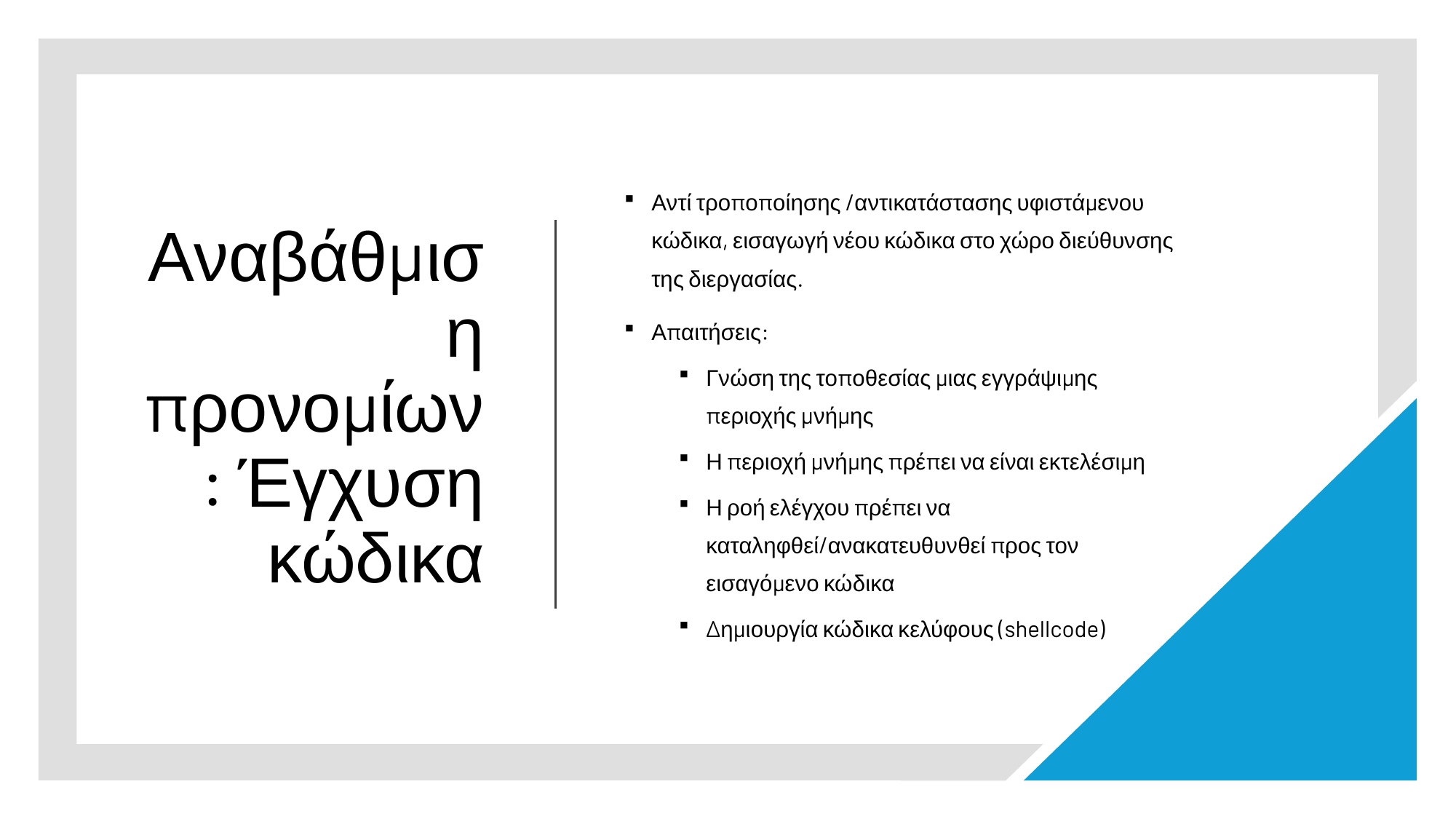

# Αναβάθμιση προνομίων: Έγχυση κώδικα
Αντί τροποποίησης /αντικατάστασης υφιστάμενου κώδικα, εισαγωγή νέου κώδικα στο χώρο διεύθυνσης της διεργασίας.
Απαιτήσεις:
Γνώση της τοποθεσίας μιας εγγράψιμης περιοχής μνήμης
Η περιοχή μνήμης πρέπει να είναι εκτελέσιμη
Η ροή ελέγχου πρέπει να καταληφθεί/ανακατευθυνθεί προς τον εισαγόμενο κώδικα
Δημιουργία κώδικα κελύφους (shellcode)